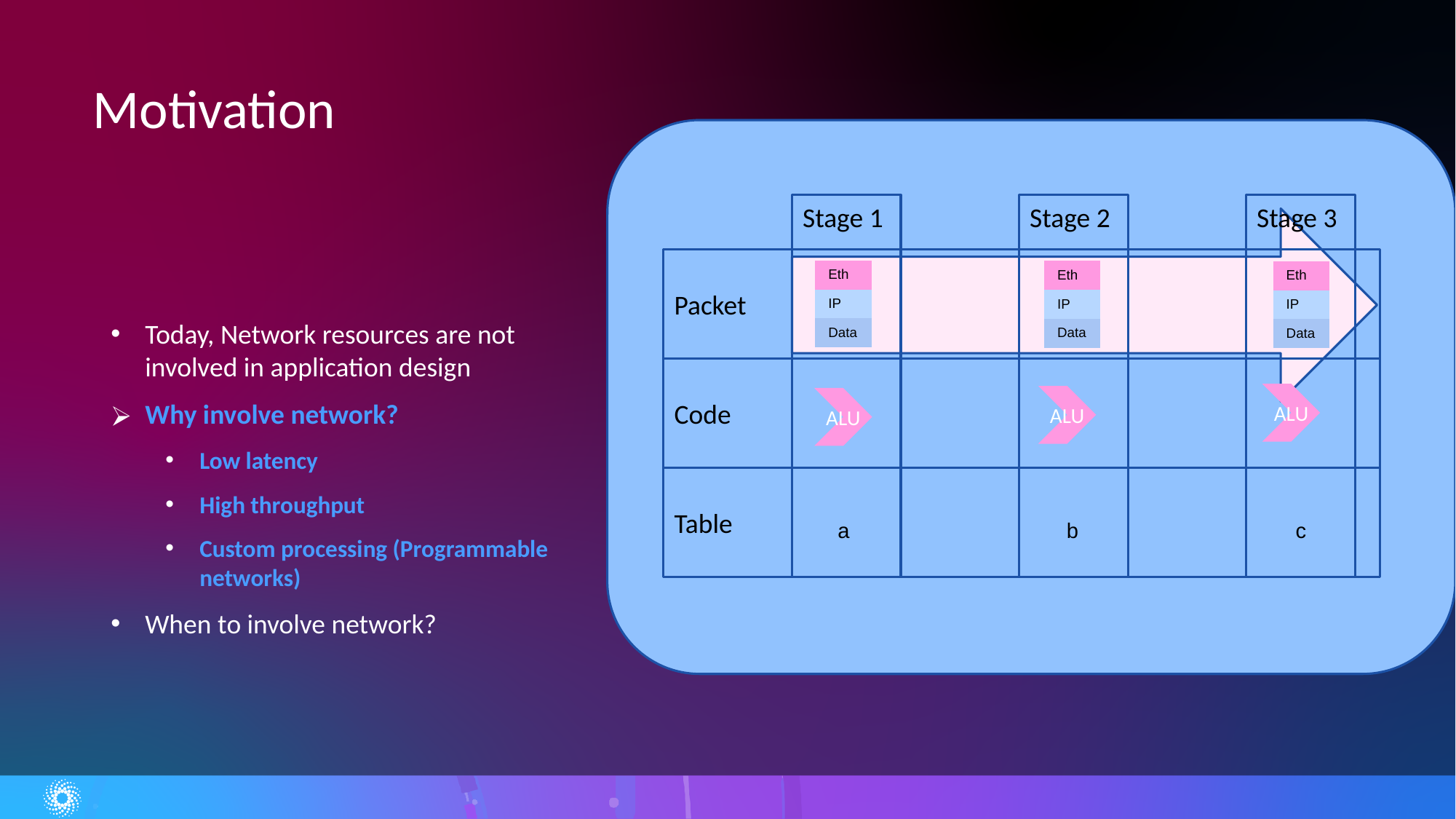

# Motivation

Stage 3
Stage 2
Stage 1

Packet
Code
Table
Today, Network resources are not involved in application design
Why involve network?
Low latency
High throughput
Custom processing (Programmable networks)
When to involve network?
| Eth |
| --- |
| IP |
| Data |
| Eth |
| --- |
| IP |
| Data |
| Eth |
| --- |
| IP |
| Data |
ALU
ALU
ALU
|  |  |  |
| --- | --- | --- |
|  | a |  |
|  |  |  |
|  |  |  |
| --- | --- | --- |
|  | b |  |
|  |  |  |
|  |  |  |
| --- | --- | --- |
|  | c |  |
|  |  |  |